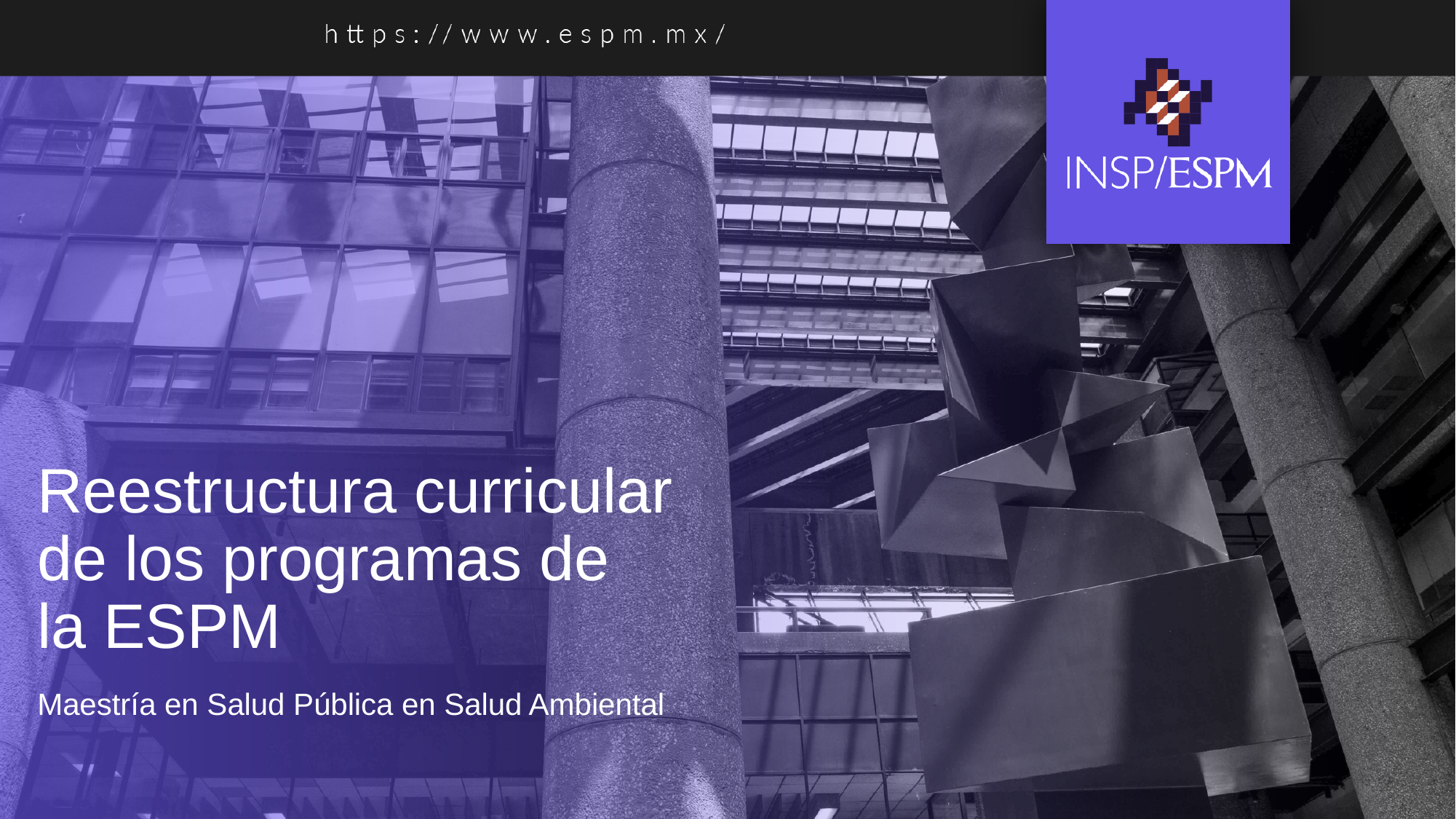

# Reestructura curricular de los programas de la ESPM
Maestría en Salud Pública en Salud Ambiental